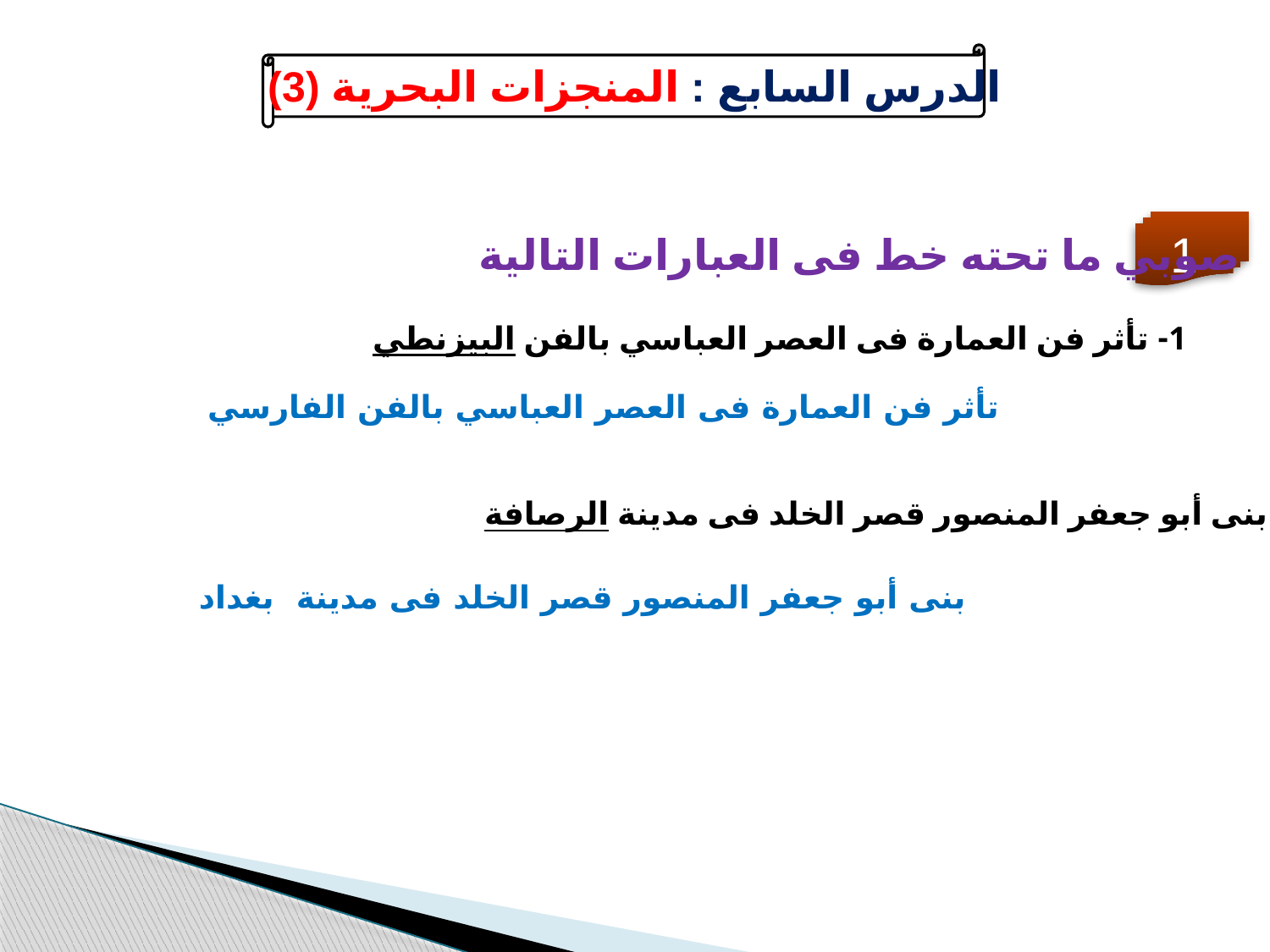

الدرس السابع : المنجزات البحرية (3)
1
صوبي ما تحته خط فى العبارات التالية
1- تأثر فن العمارة فى العصر العباسي بالفن البيزنطي
 تأثر فن العمارة فى العصر العباسي بالفن الفارسي
2- بنى أبو جعفر المنصور قصر الخلد فى مدينة الرصافة
بنى أبو جعفر المنصور قصر الخلد فى مدينة  بغداد